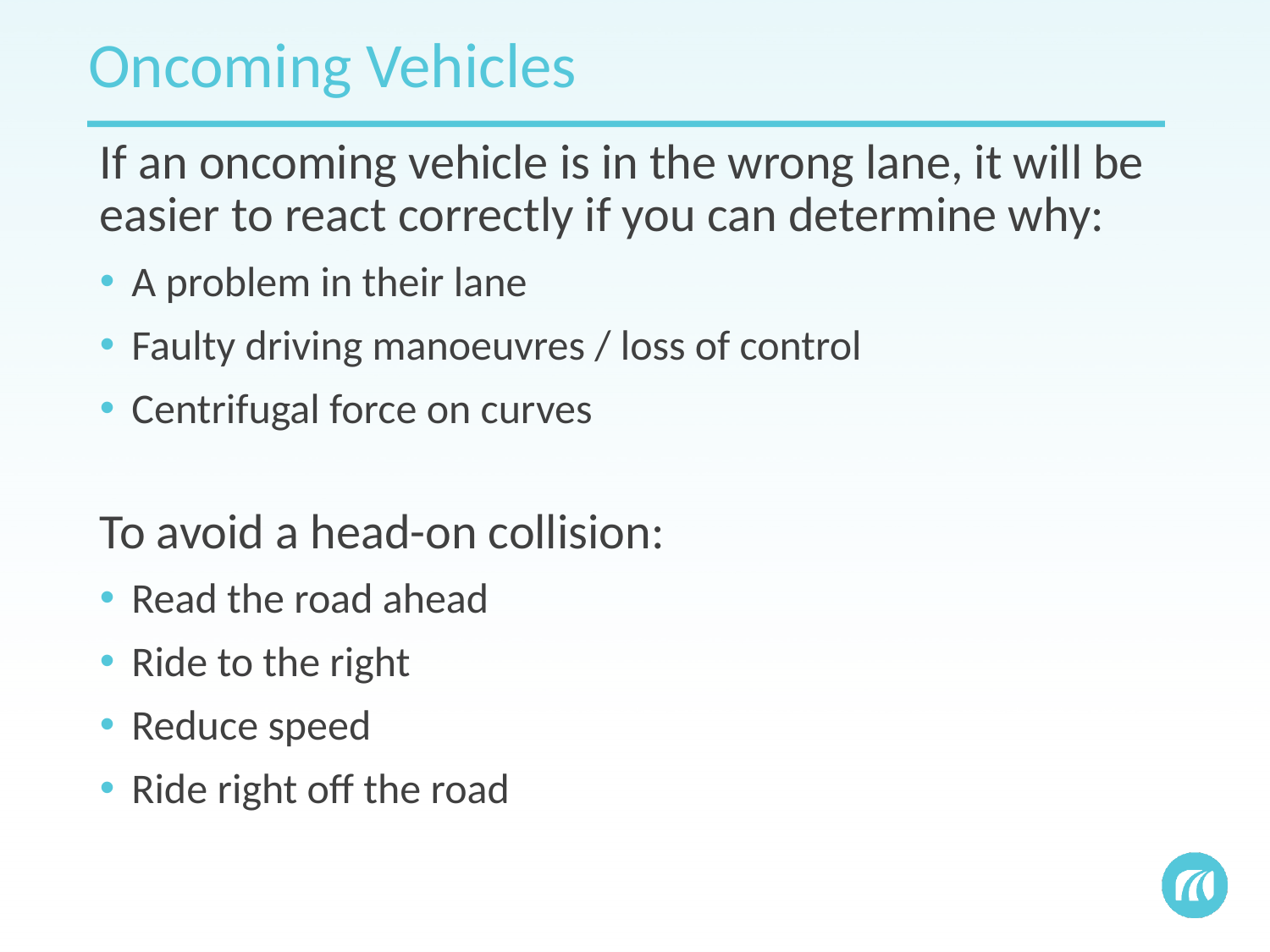

# Oncoming Vehicles
If an oncoming vehicle is in the wrong lane, it will be easier to react correctly if you can determine why:
A problem in their lane
Faulty driving manoeuvres / loss of control
Centrifugal force on curves

To avoid a head-on collision:
Read the road ahead
Ride to the right
Reduce speed
Ride right off the road